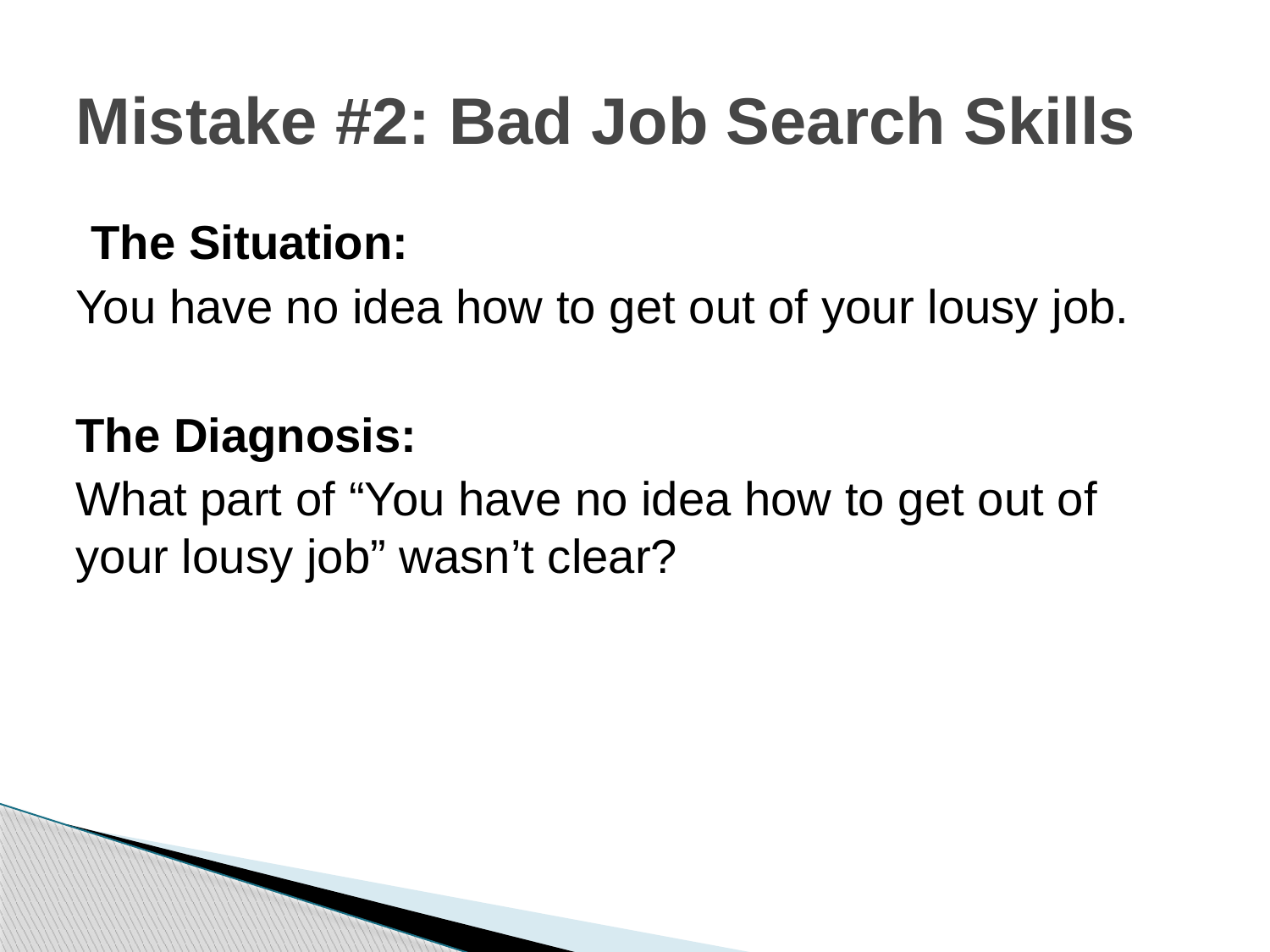

# Mistake #2: Bad Job Search Skills
The Situation:
You have no idea how to get out of your lousy job.

The Diagnosis:
What part of “You have no idea how to get out of your lousy job” wasn’t clear?